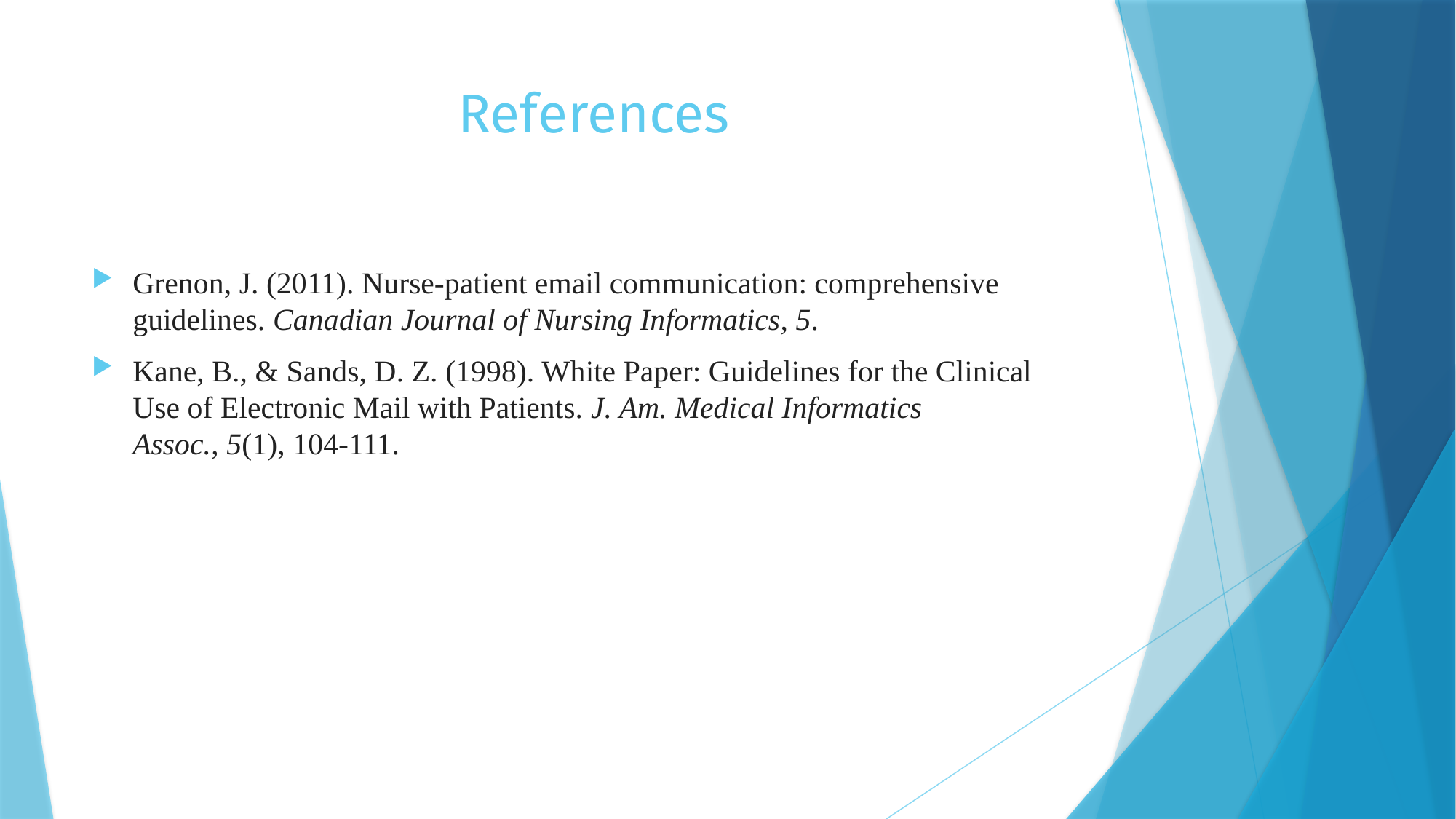

# References
Grenon, J. (2011). Nurse-patient email communication: comprehensive guidelines. Canadian Journal of Nursing Informatics, 5.
Kane, B., & Sands, D. Z. (1998). White Paper: Guidelines for the Clinical Use of Electronic Mail with Patients. J. Am. Medical Informatics Assoc., 5(1), 104-111.